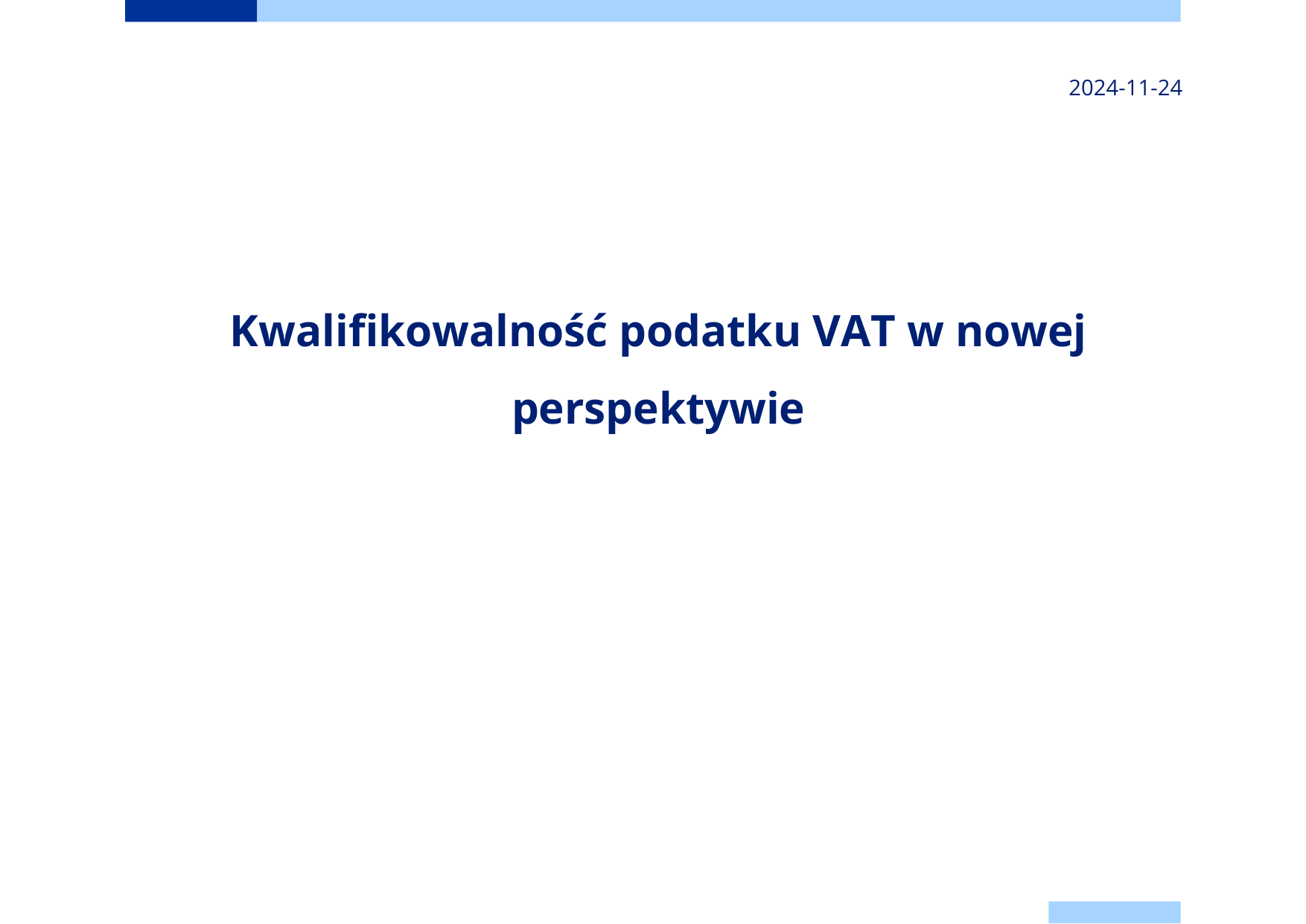

2024-11-24
# Kwalifikowalność podatku VAT w nowej perspektywie